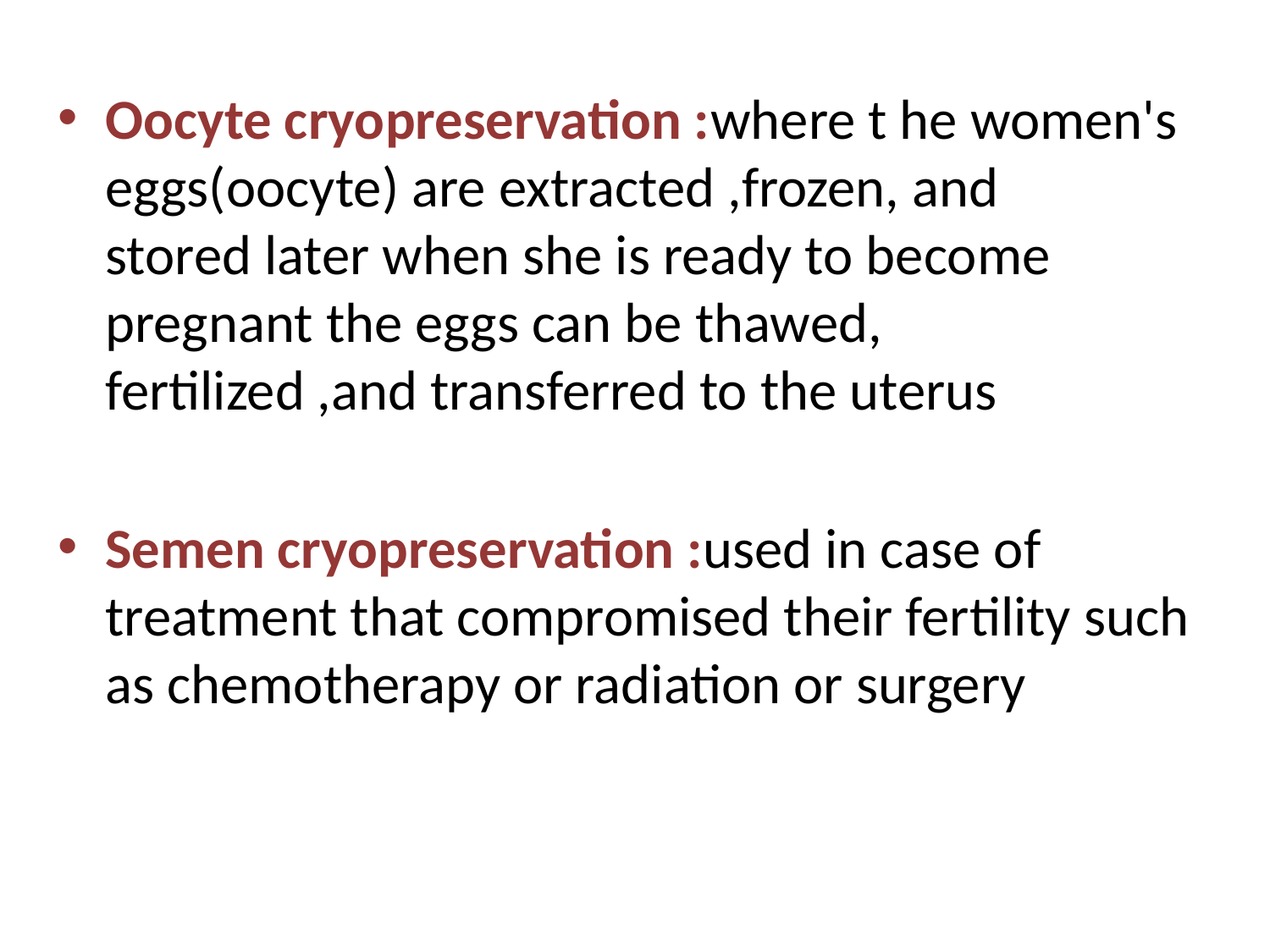

Oocyte cryopreservation :where t he women's eggs(oocyte) are extracted ,frozen, and   	  stored later when she is ready to become pregnant the eggs can be thawed, fertilized ,and transferred to the uterus

Semen cryopreservation :used in case of  treatment that compromised their fertility such as chemotherapy or radiation or surgery